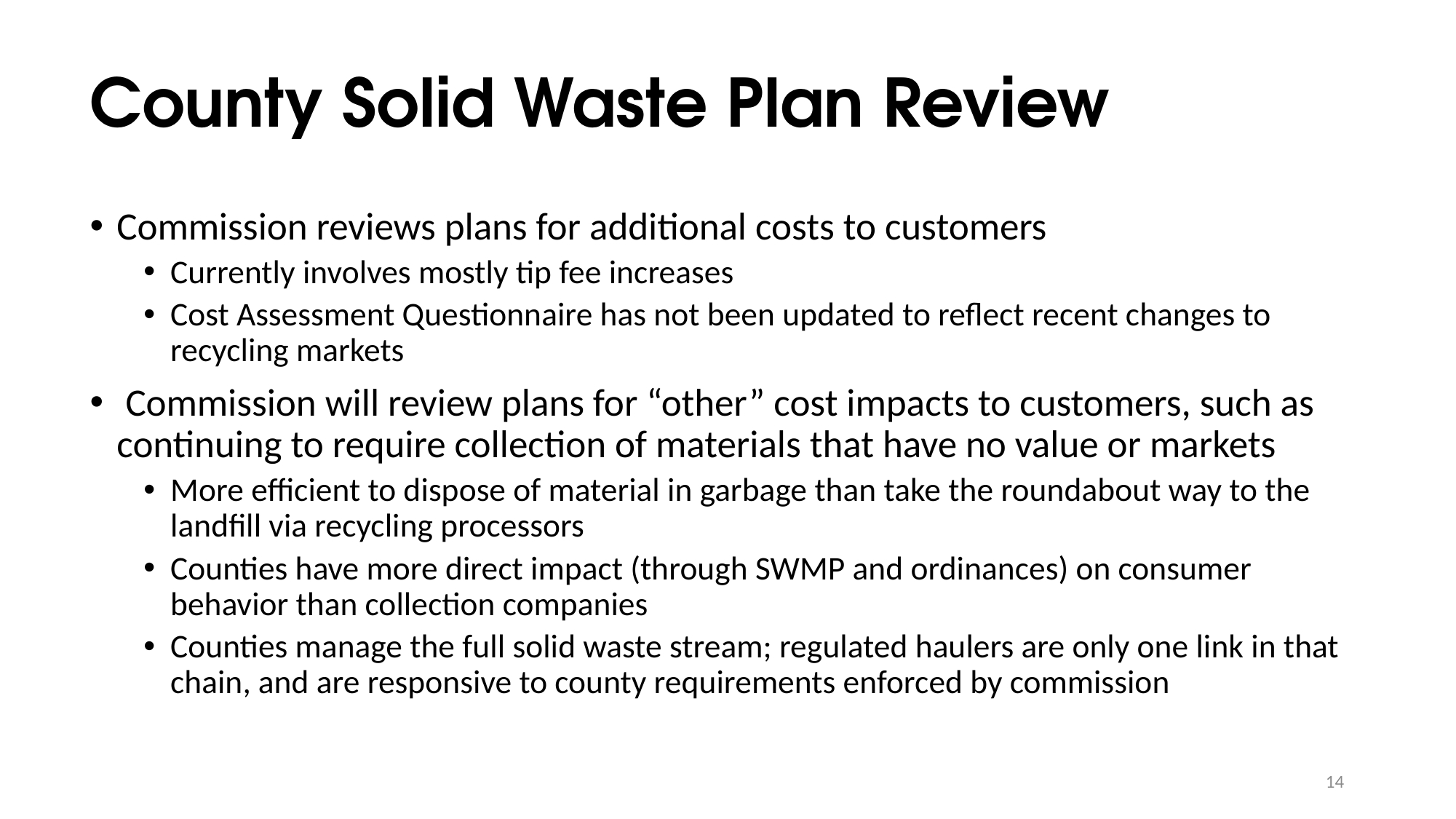

# County Solid Waste Plan Review
Commission reviews plans for additional costs to customers
Currently involves mostly tip fee increases
Cost Assessment Questionnaire has not been updated to reflect recent changes to recycling markets
 Commission will review plans for “other” cost impacts to customers, such as continuing to require collection of materials that have no value or markets
More efficient to dispose of material in garbage than take the roundabout way to the landfill via recycling processors
Counties have more direct impact (through SWMP and ordinances) on consumer behavior than collection companies
Counties manage the full solid waste stream; regulated haulers are only one link in that chain, and are responsive to county requirements enforced by commission

14